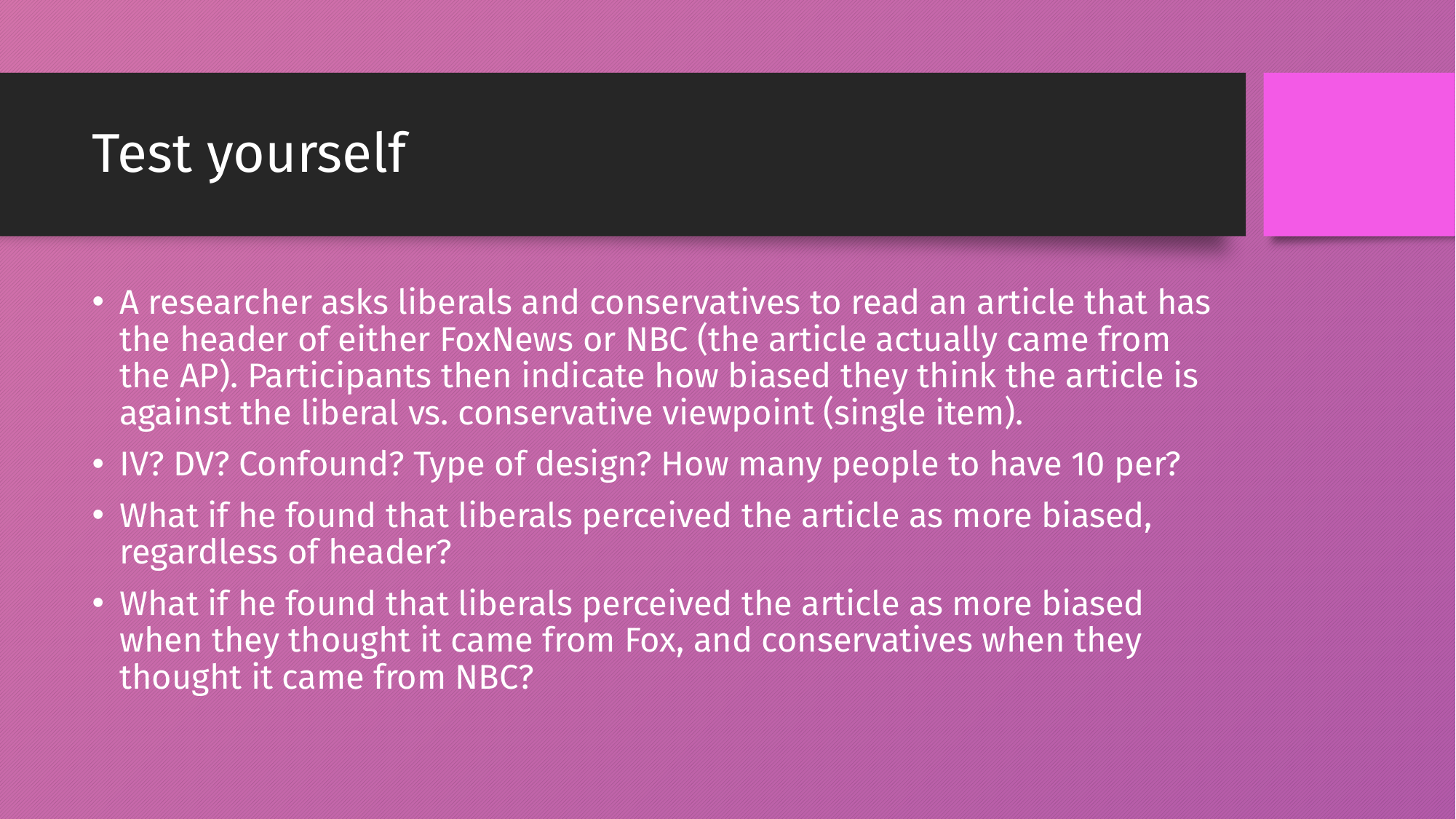

# Test yourself
A researcher asks liberals and conservatives to read an article that has the header of either FoxNews or NBC (the article actually came from the AP). Participants then indicate how biased they think the article is against the liberal vs. conservative viewpoint (single item).
IV? DV? Confound? Type of design? How many people to have 10 per?
What if he found that liberals perceived the article as more biased, regardless of header?
What if he found that liberals perceived the article as more biased when they thought it came from Fox, and conservatives when they thought it came from NBC?